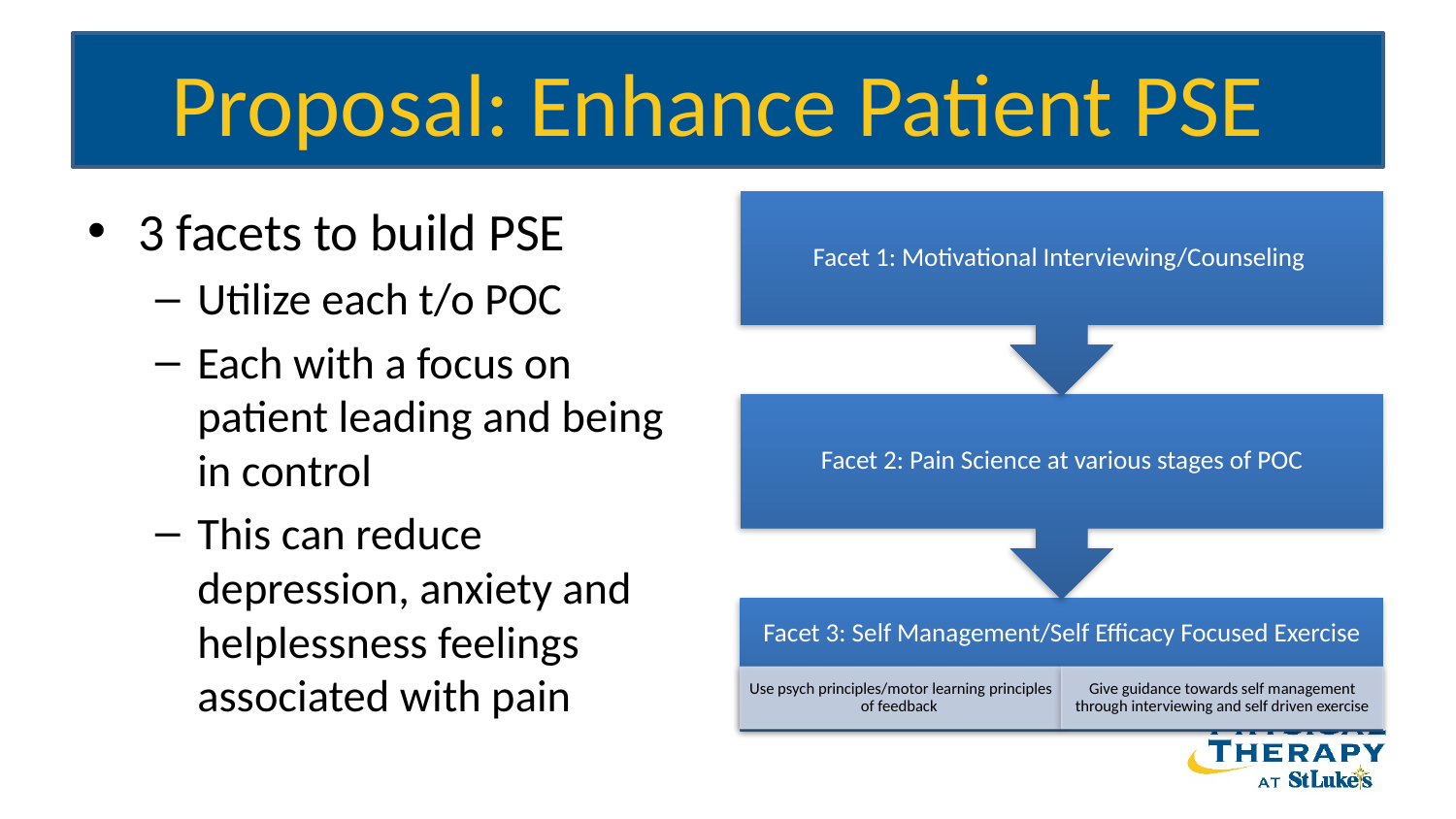

# Proposal: Enhance Patient PSE
3 facets to build PSE
Utilize each t/o POC
Each with a focus on patient leading and being in control
This can reduce depression, anxiety and helplessness feelings associated with pain

Facet 3: Self Management/Self Efficacy Focused Exercise
Use psych principles/motor learning principles of feedback
Give guidance towards self management through interviewing and self driven exercise
Facet 2: Pain Science at various stages of POC
Facet 1: Motivational Interviewing/Counseling